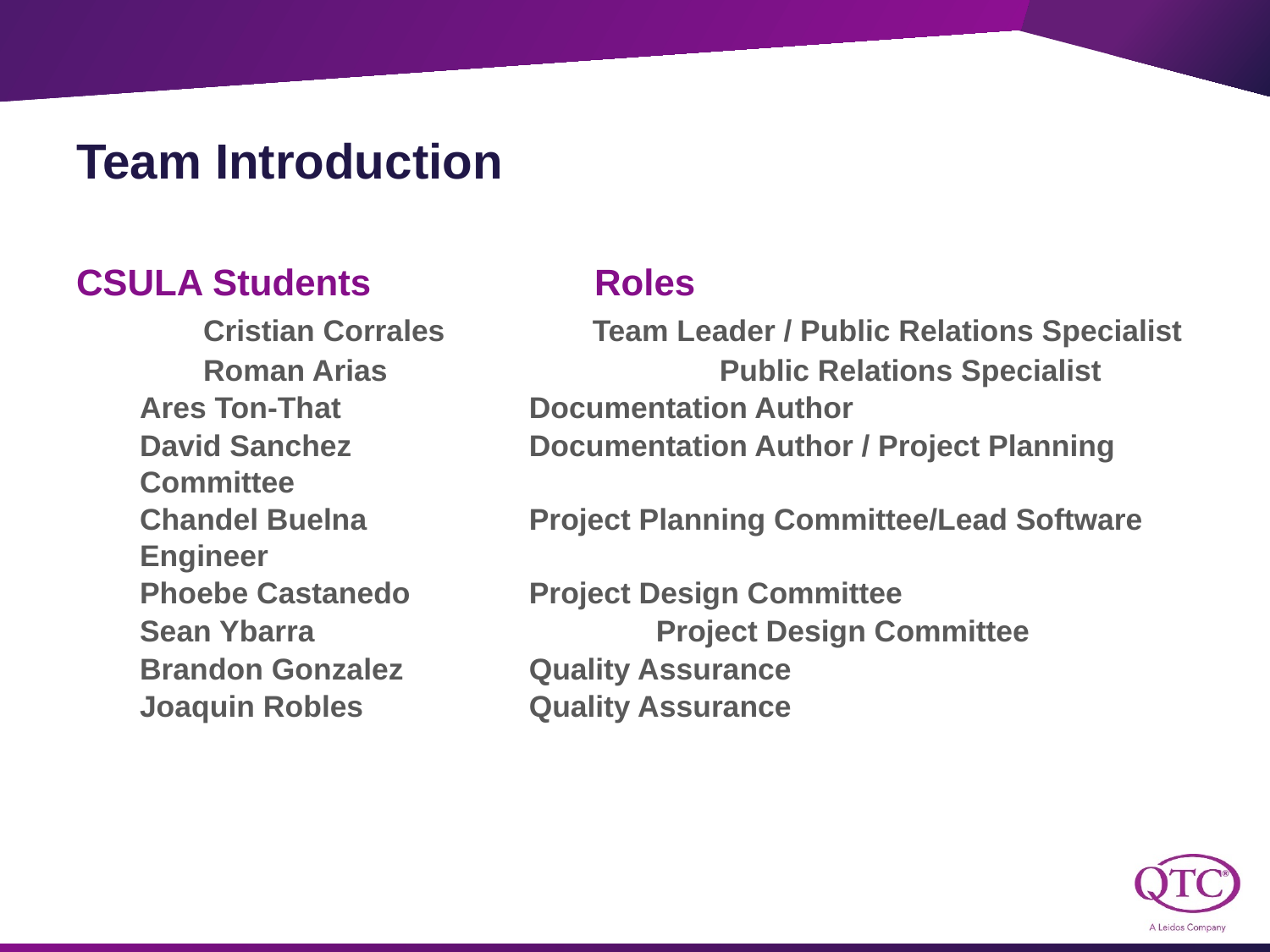

Team Introduction

CSULA Students 		 Roles
	Cristian Corrales		 Team Leader / Public Relations Specialist
	Roman Arias			 Public Relations Specialist
Ares Ton-That		 Documentation Author
David Sanchez		 Documentation Author / Project Planning Committee
Chandel Buelna		 Project Planning Committee/Lead Software Engineer
Phoebe Castanedo 	 Project Design Committee
Sean Ybarra		 	 Project Design Committee
Brandon Gonzalez	 Quality Assurance
Joaquin Robles		 Quality Assurance